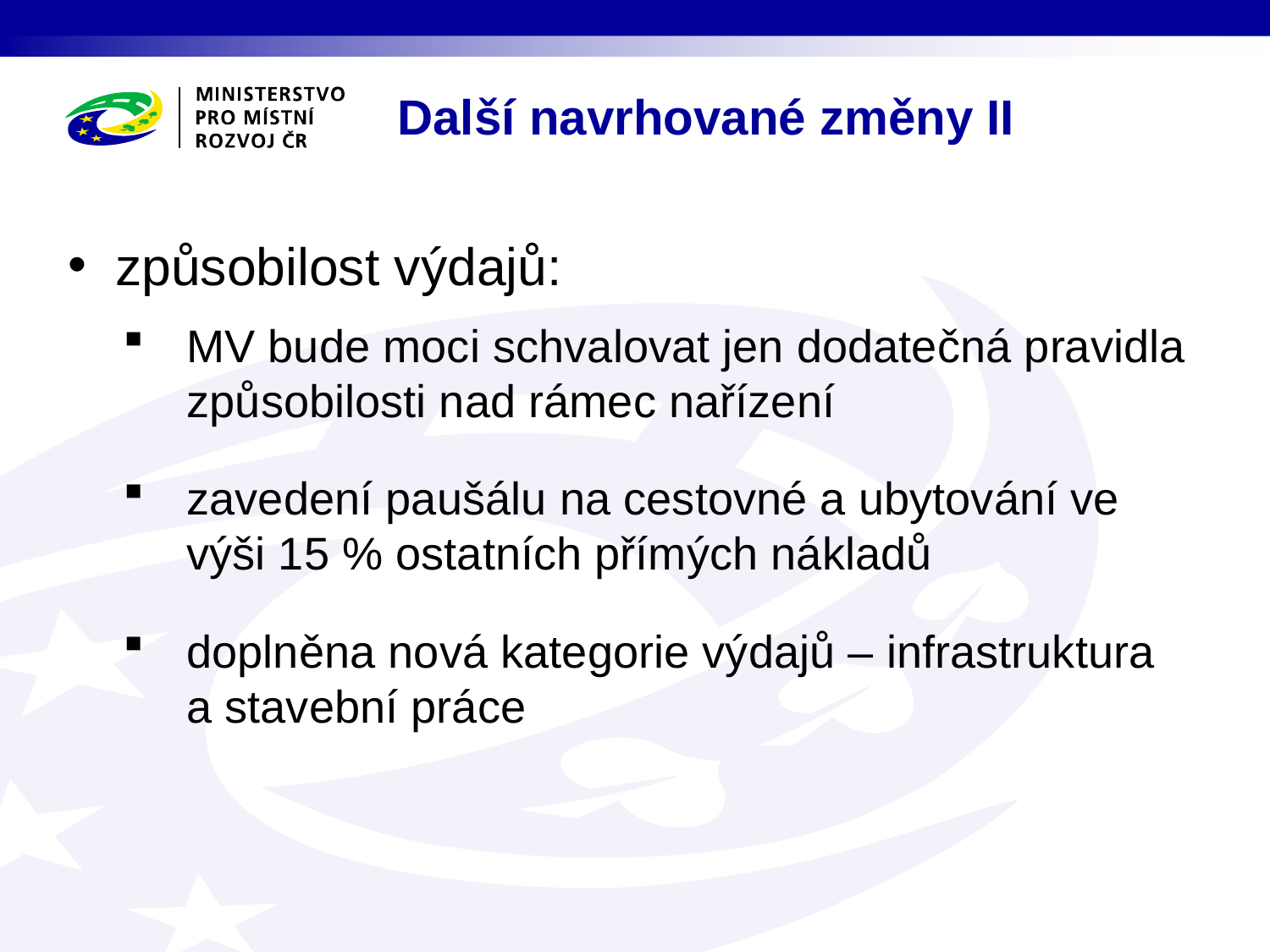

# Další navrhované změny II
způsobilost výdajů:
MV bude moci schvalovat jen dodatečná pravidla způsobilosti nad rámec nařízení
zavedení paušálu na cestovné a ubytování ve výši 15 % ostatních přímých nákladů
doplněna nová kategorie výdajů – infrastruktura a stavební práce